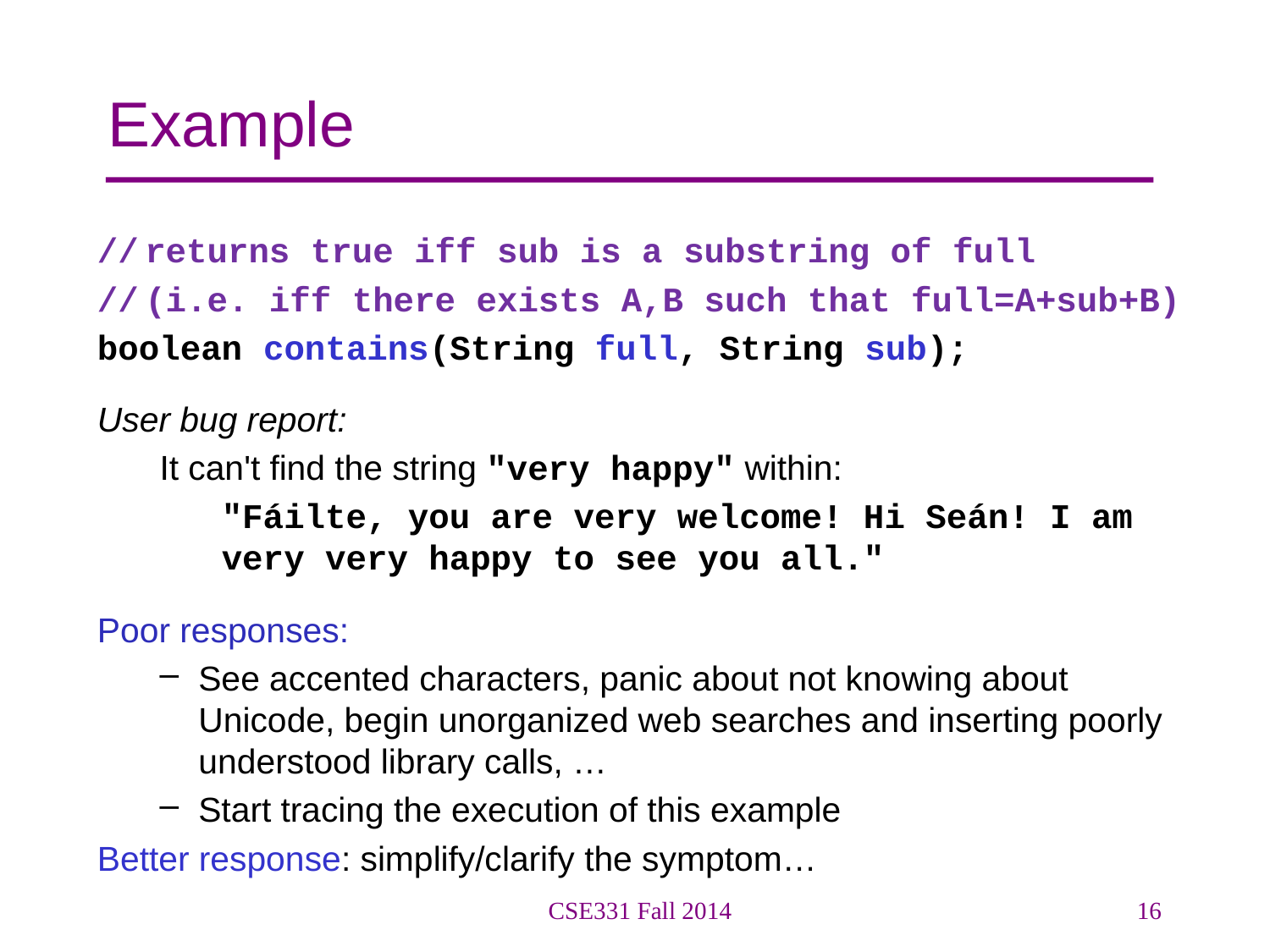

# Example
// returns true iff sub is a substring of full
// (i.e. iff there exists A,B such that full=A+sub+B)
boolean contains(String full, String sub);

User bug report:
It can't find the string "very happy" within:
"Fáilte, you are very welcome! Hi Seán! I am very very happy to see you all."

Poor responses:
See accented characters, panic about not knowing about Unicode, begin unorganized web searches and inserting poorly understood library calls, …
Start tracing the execution of this example
Better response: simplify/clarify the symptom…
CSE331 Fall 2014
16